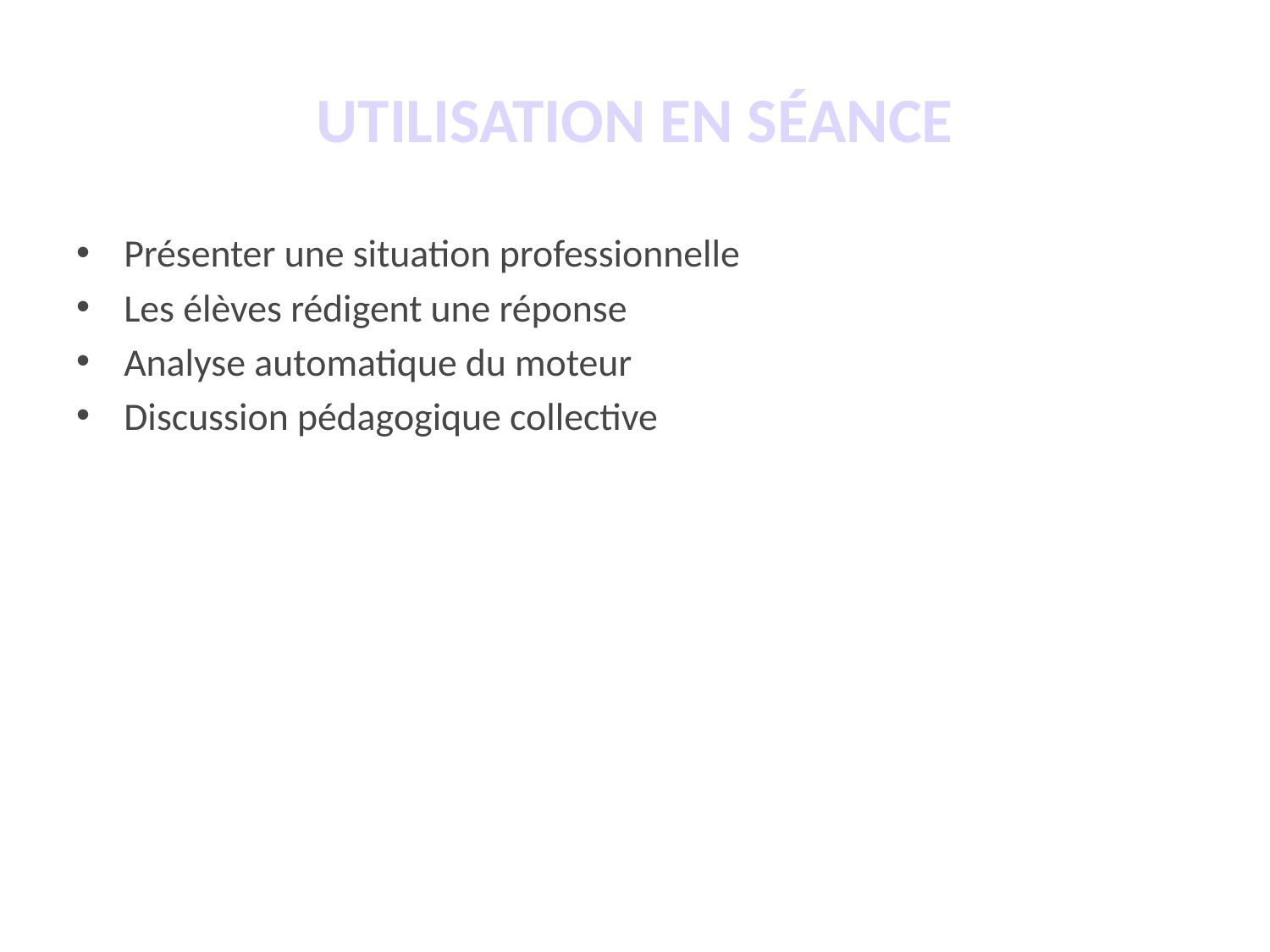

# UTILISATION EN SÉANCE
Présenter une situation professionnelle
Les élèves rédigent une réponse
Analyse automatique du moteur
Discussion pédagogique collective